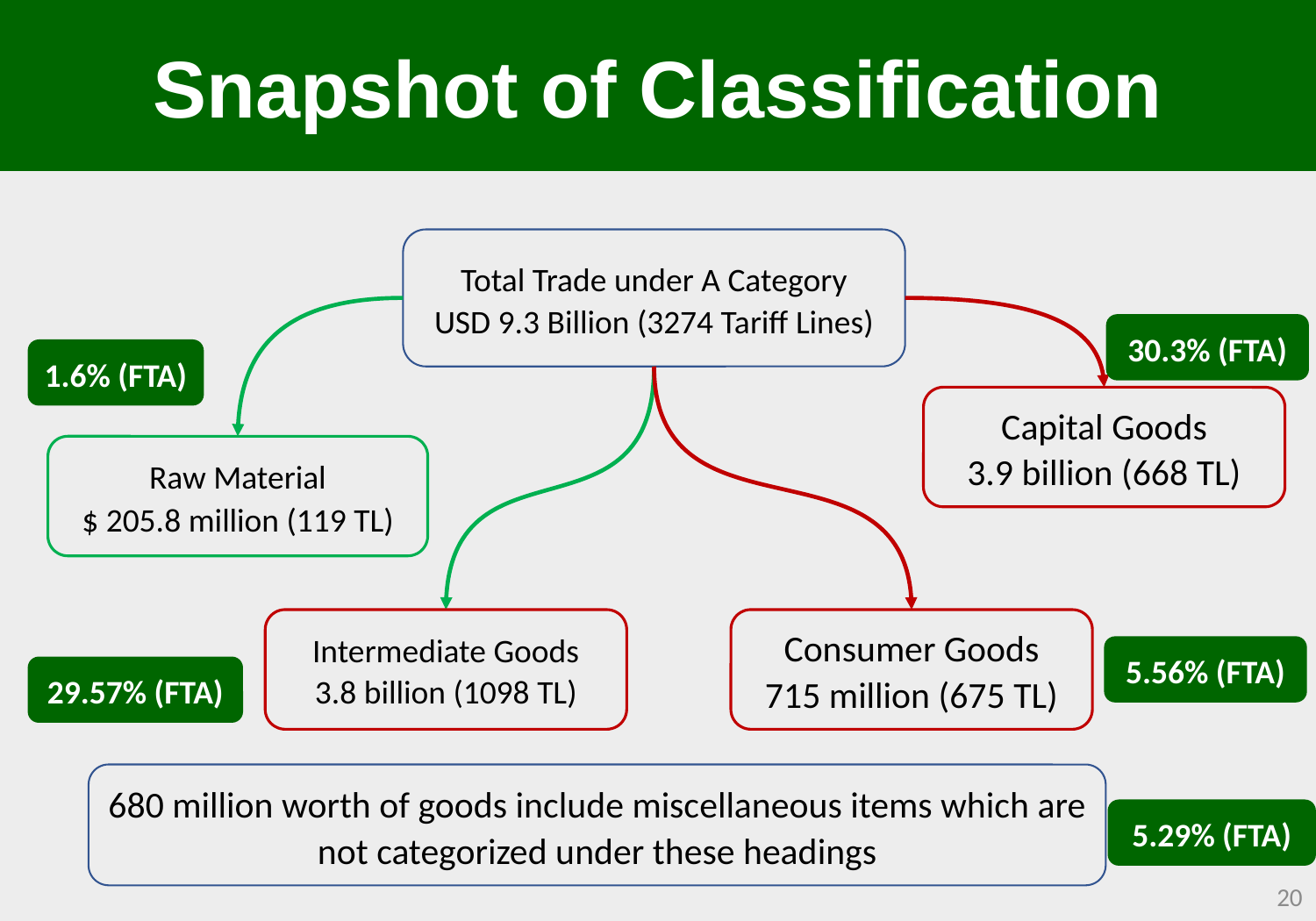

Snapshot of Classification

Total Trade under A Category
USD 9.3 Billion (3274 Tariff Lines)
Capital Goods
3.9 billion (668 TL)
Raw Material
$ 205.8 million (119 TL)
Intermediate Goods
3.8 billion (1098 TL)
Consumer Goods
715 million (675 TL)
680 million worth of goods include miscellaneous items which are not categorized under these headings
30.3% (FTA)
1.6% (FTA)
5.56% (FTA)
29.57% (FTA)
5.29% (FTA)
20